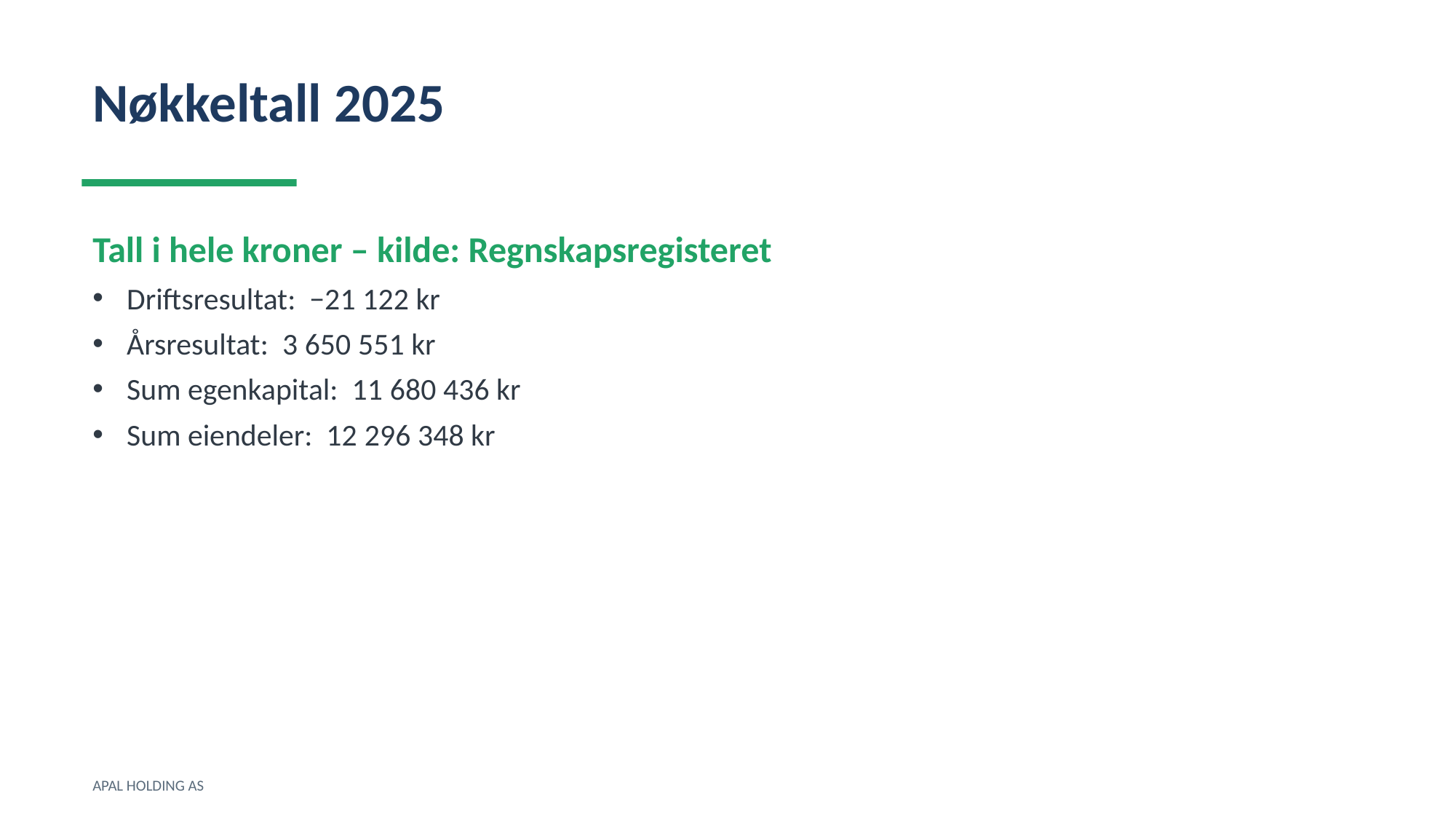

Nøkkeltall 2025

Tall i hele kroner – kilde: Regnskapsregisteret
Driftsresultat:  −21 122 kr
Årsresultat:  3 650 551 kr
Sum egenkapital:  11 680 436 kr
Sum eiendeler:  12 296 348 kr
APAL HOLDING AS